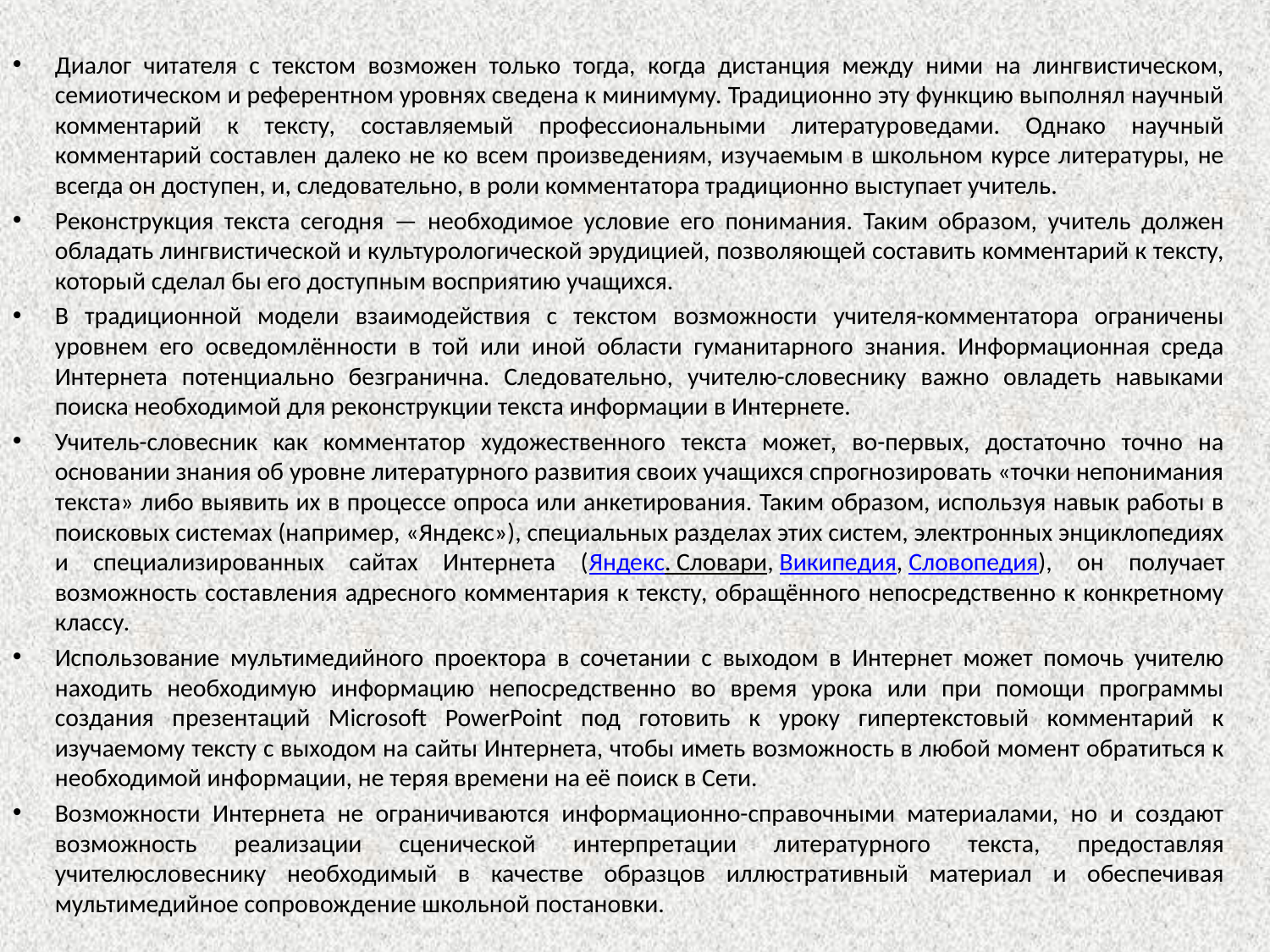

#
Диалог читателя с текстом возможен только тогда, когда дистанция между ними на лингвистическом, семиотическом и референтном уровнях сведена к минимуму. Традиционно эту функцию выполнял научный комментарий к тексту, составляемый профессиональными литературоведами. Однако научный комментарий составлен далеко не ко всем произведениям, изучаемым в школьном курсе литературы, не всегда он доступен, и, следовательно, в роли комментатора традиционно выступает учитель.
Реконструкция текста сегодня — необходимое условие его понимания. Таким образом, учитель должен обладать лингвистической и культурологической эрудицией, позволяющей составить комментарий к тексту, который сделал бы его доступным восприятию учащихся.
В традиционной модели взаимодействия с текстом возможности учителя-комментатора ограничены уровнем его осведомлённости в той или иной области гуманитарного знания. Информационная среда Интернета потенциально безгранична. Следовательно, учителю-словеснику важно овладеть навыками поиска необходимой для реконструкции текста информации в Интернете.
Учитель-словесник как комментатор художественного текста может, во-первых, достаточно точно на основании знания об уровне литературного развития своих учащихся спрогнозировать «точки непонимания текста» либо выявить их в процессе опроса или анкетирования. Таким образом, используя навык работы в поисковых системах (например, «Яндекс»), специальных разделах этих систем, электронных энциклопедиях и специализированных сайтах Интернета (Яндекс. Словари, Википедия, Словопедия), он получает возможность составления адресного комментария к тексту, обращённого непосредственно к конкретному классу.
Использование мультимедийного проектора в сочетании с выходом в Интернет может помочь учителю находить необходимую информацию непосредственно во время урока или при помощи программы создания презентаций Microsoft PowerPoint под готовить к уроку гипертекстовый комментарий к изучаемому тексту с выходом на сайты Интернета, чтобы иметь возможность в любой момент обратиться к необходимой информации, не теряя времени на её поиск в Сети.
Возможности Интернета не ограничиваются информационно-справочными материалами, но и создают возможность реализации сценической интерпретации литературного текста, предоставляя учителюсловеснику необходимый в качестве образцов иллюстративный материал и обеспечивая мультимедийное сопровождение школьной постановки.